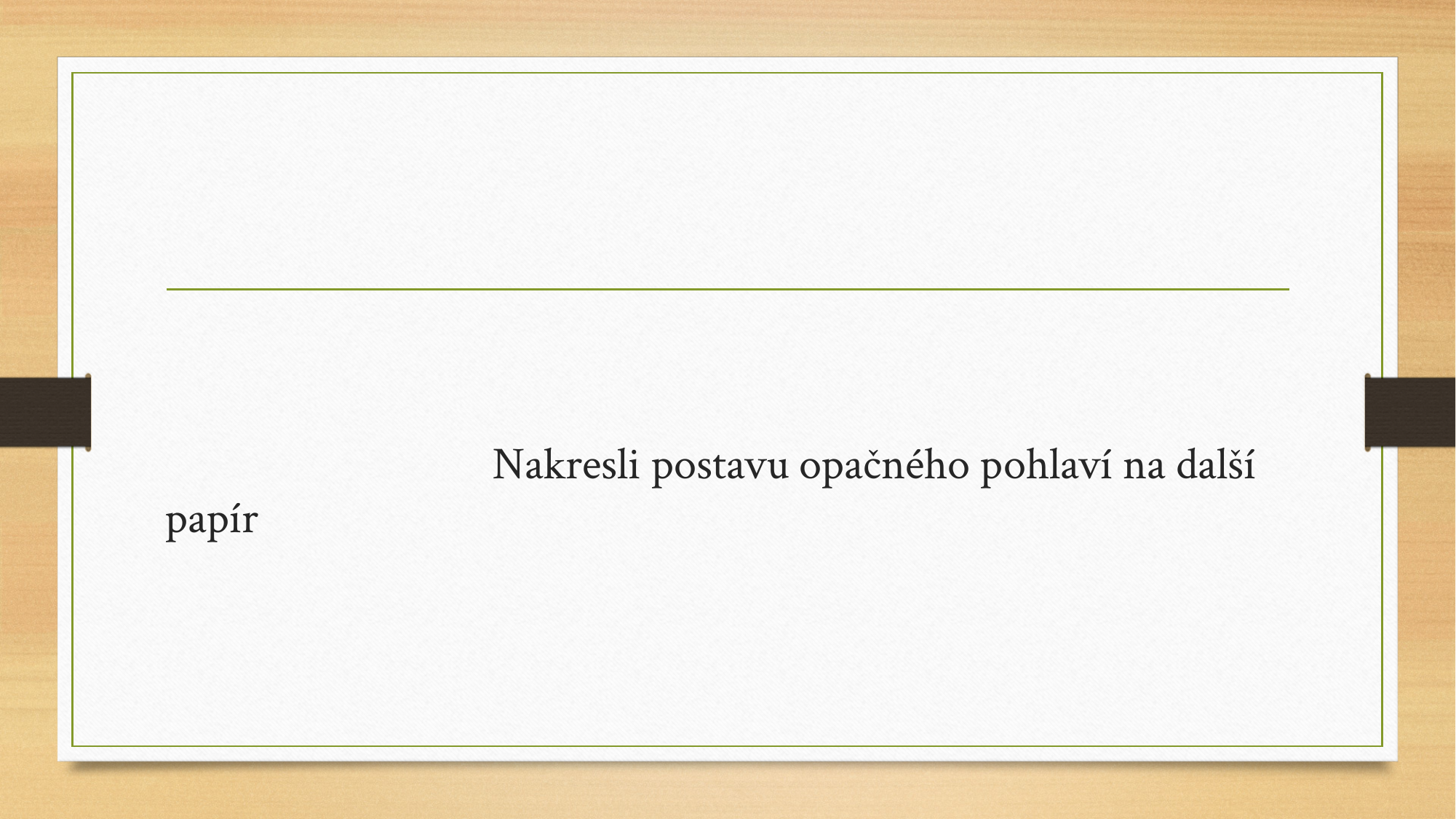

#

			Nakresli postavu opačného pohlaví na další papír